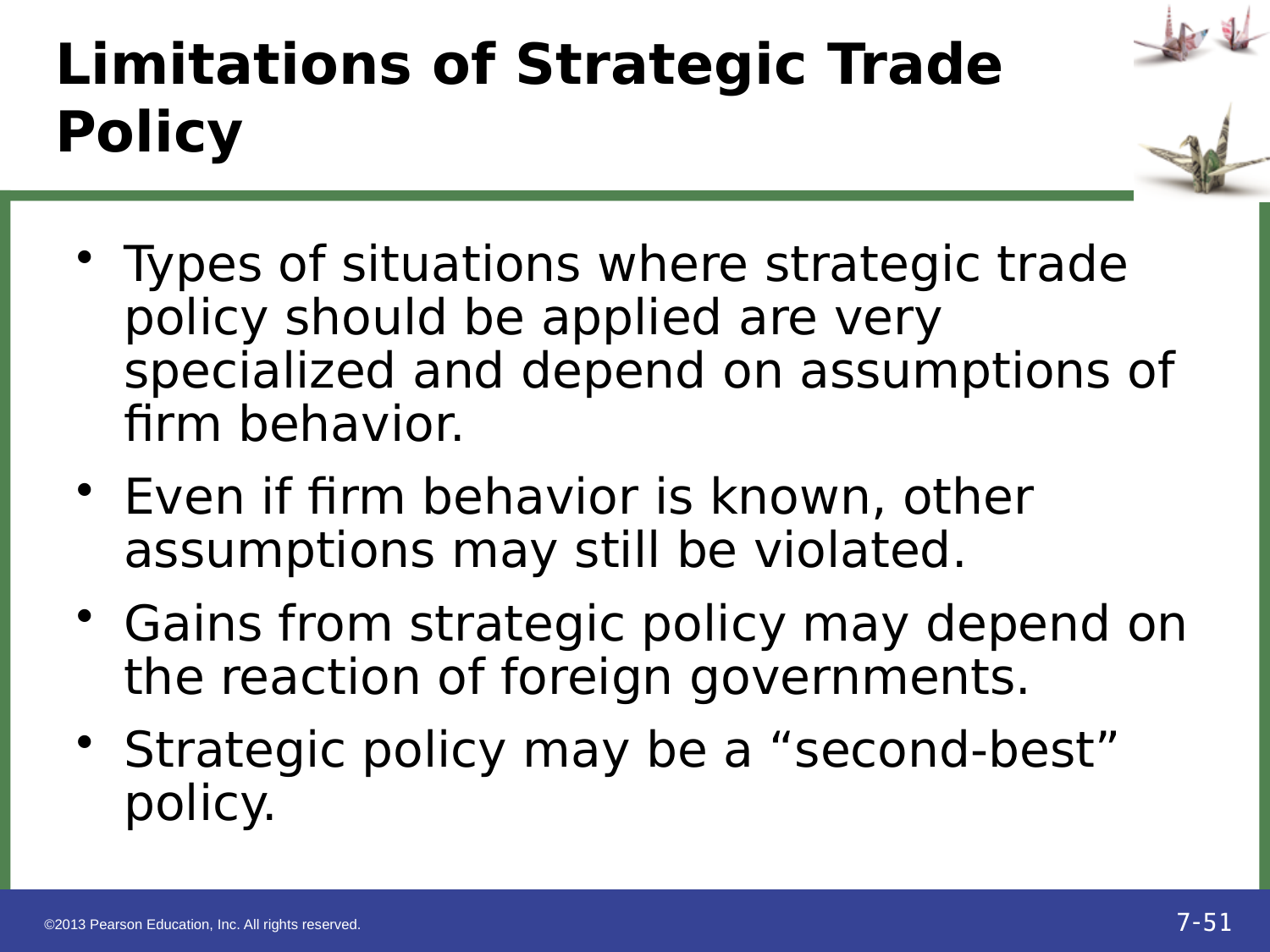

Limitations of Strategic Trade Policy
Types of situations where strategic trade policy should be applied are very specialized and depend on assumptions of firm behavior.
Even if firm behavior is known, other assumptions may still be violated.
Gains from strategic policy may depend on the reaction of foreign governments.
Strategic policy may be a “second-best” policy.